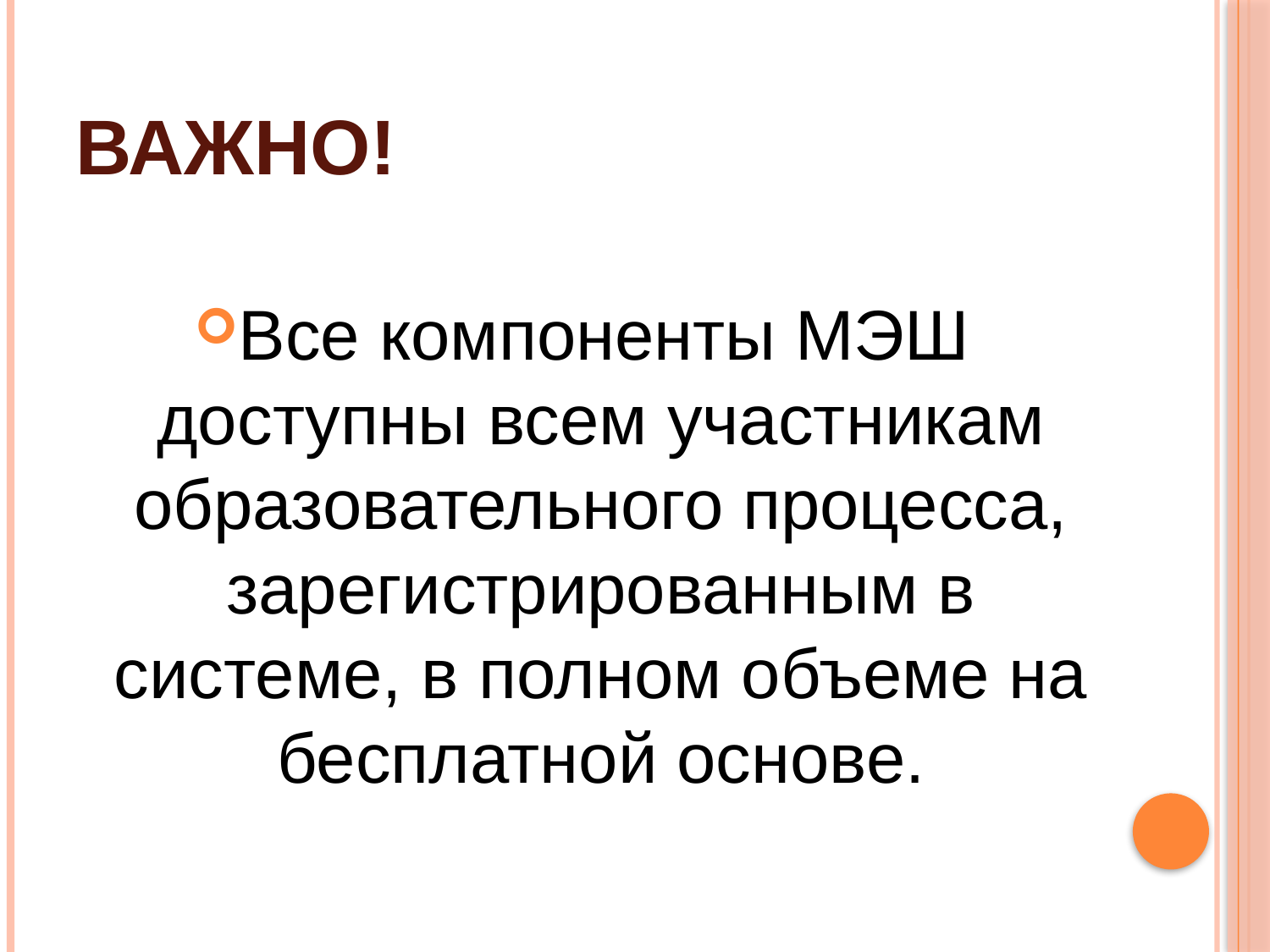

# ВАЖНО!

Все компоненты МЭШ доступны всем участникам образовательного процесса, зарегистрированным в системе, в полном объеме на бесплатной основе.